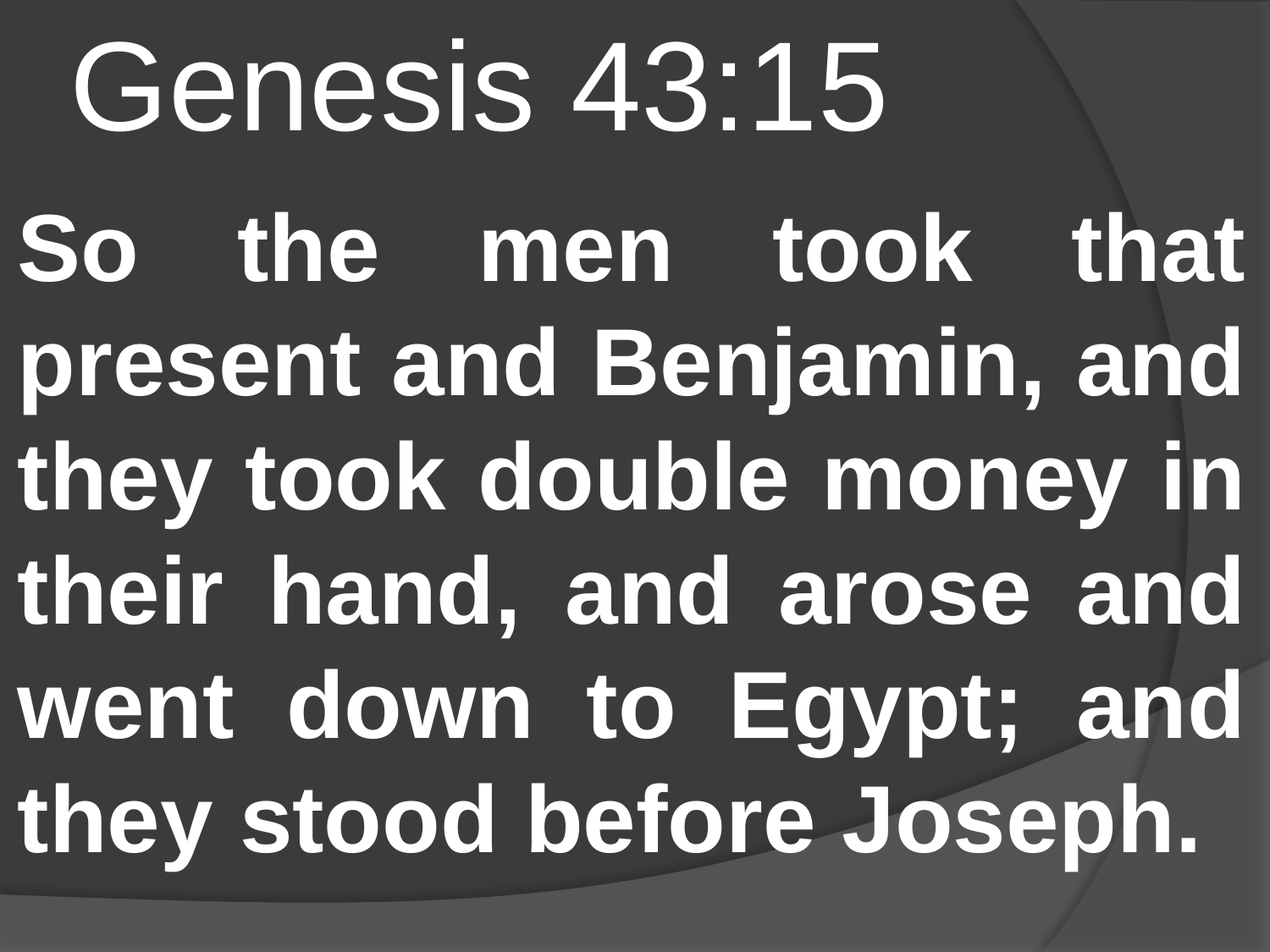

# Genesis 43:15
So the men took that present and Benjamin, and they took double money in their hand, and arose and went down to Egypt; and they stood before Joseph.